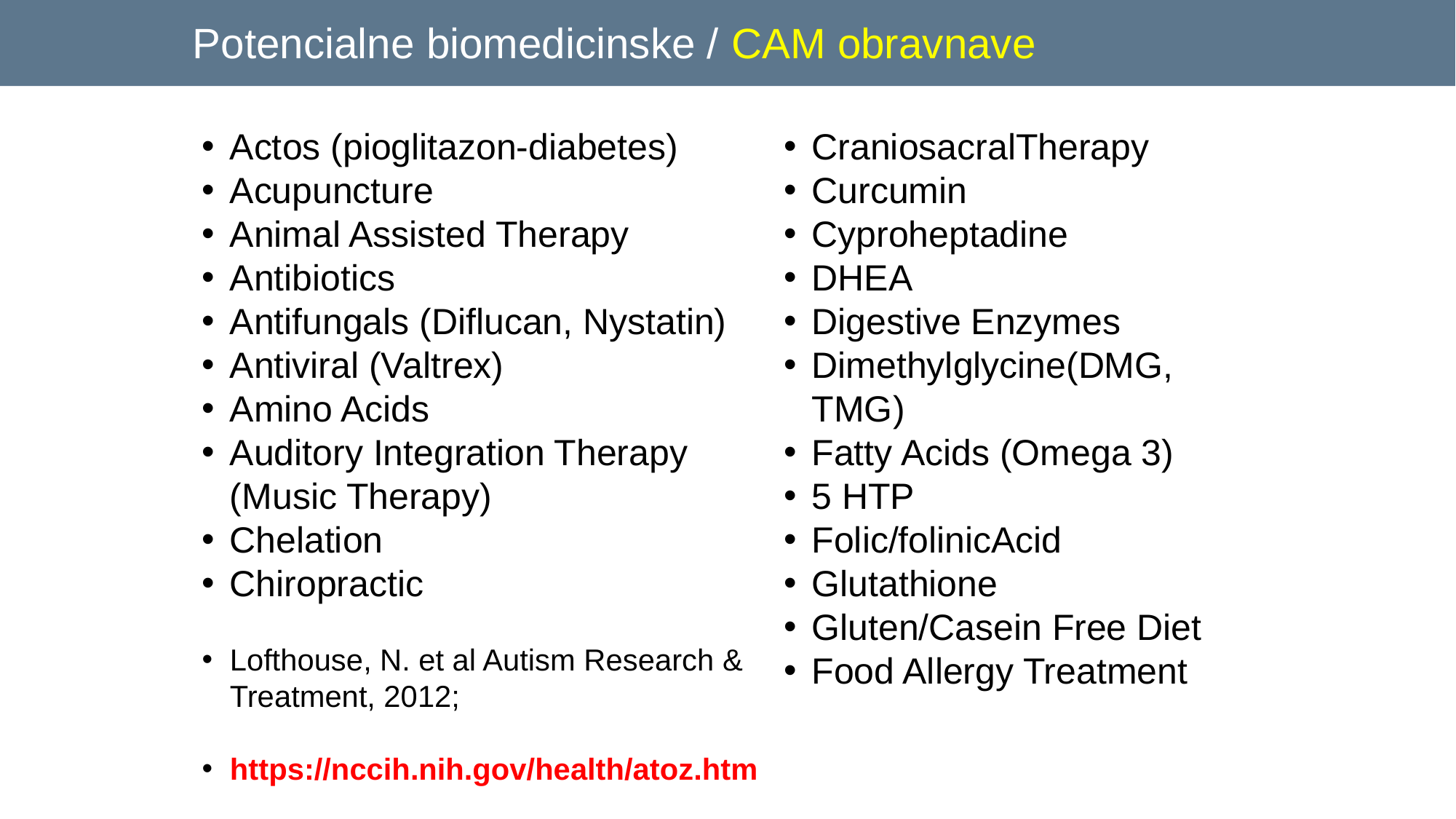

# Potencialne biomedicinske / CAM obravnave
Actos (pioglitazon-diabetes)
Acupuncture
Animal Assisted Therapy
Antibiotics
Antifungals (Diflucan, Nystatin)
Antiviral (Valtrex)
Amino Acids
Auditory Integration Therapy (Music Therapy)
Chelation
Chiropractic

Lofthouse, N. et al Autism Research & Treatment, 2012;

https://nccih.nih.gov/health/atoz.htm
CraniosacralTherapy
Curcumin
Cyproheptadine
DHEA
Digestive Enzymes
Dimethylglycine(DMG, TMG)
Fatty Acids (Omega 3)
5 HTP
Folic/folinicAcid
Glutathione
Gluten/Casein Free Diet
Food Allergy Treatment